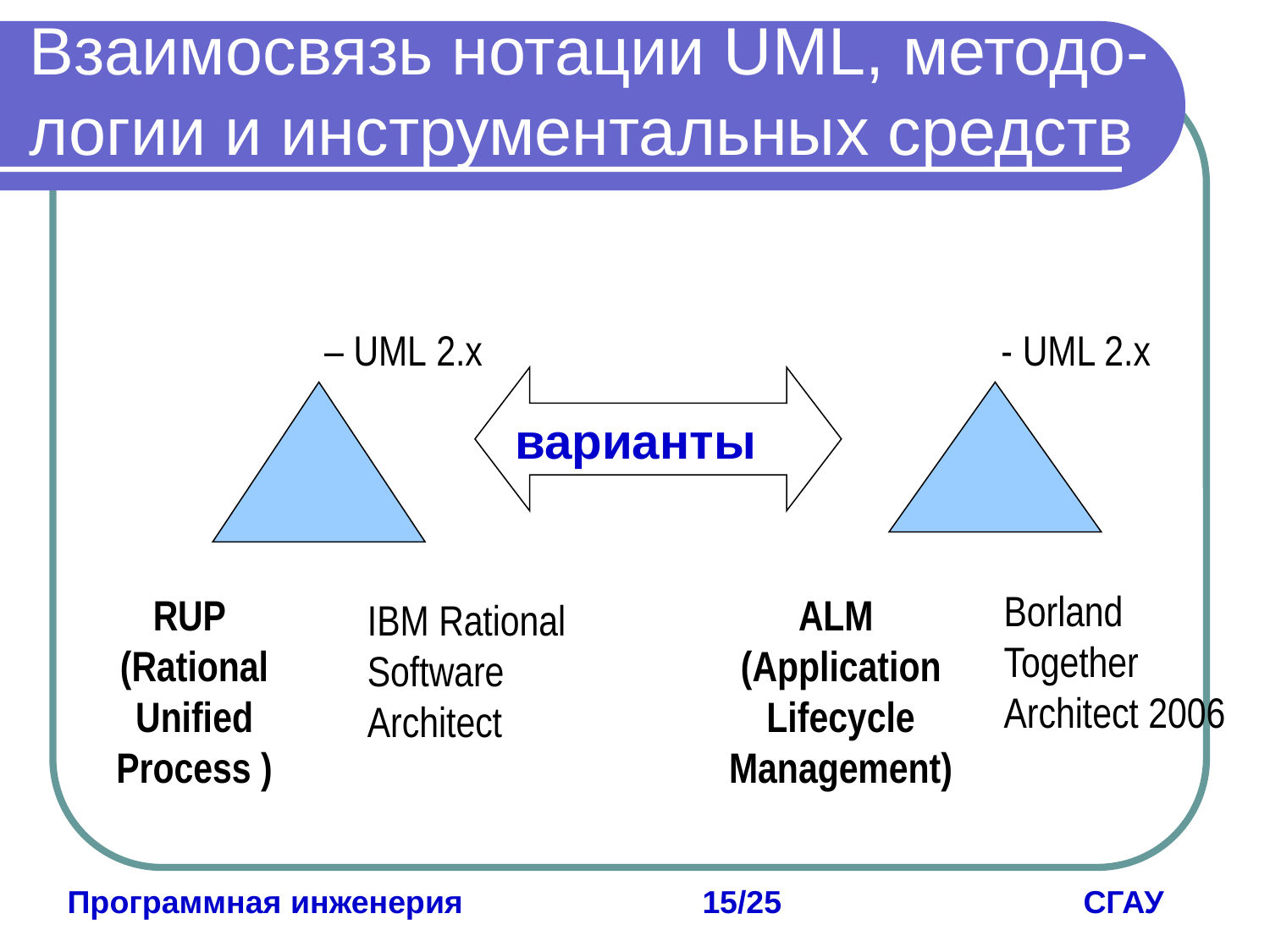

# Взаимосвязь нотации UML, методо-логии и инструментальных средств
Нотация – UML 2.х
Нотация - UML 2.х
варианты

Средство
Borland Together Architect 2006
Методология
ALM
(Application
Lifecycle
Management)
Средство
IBM Rational Software Architect
RUP
(Rational Unified Process )
Программная инженерия		15/25			СГАУ